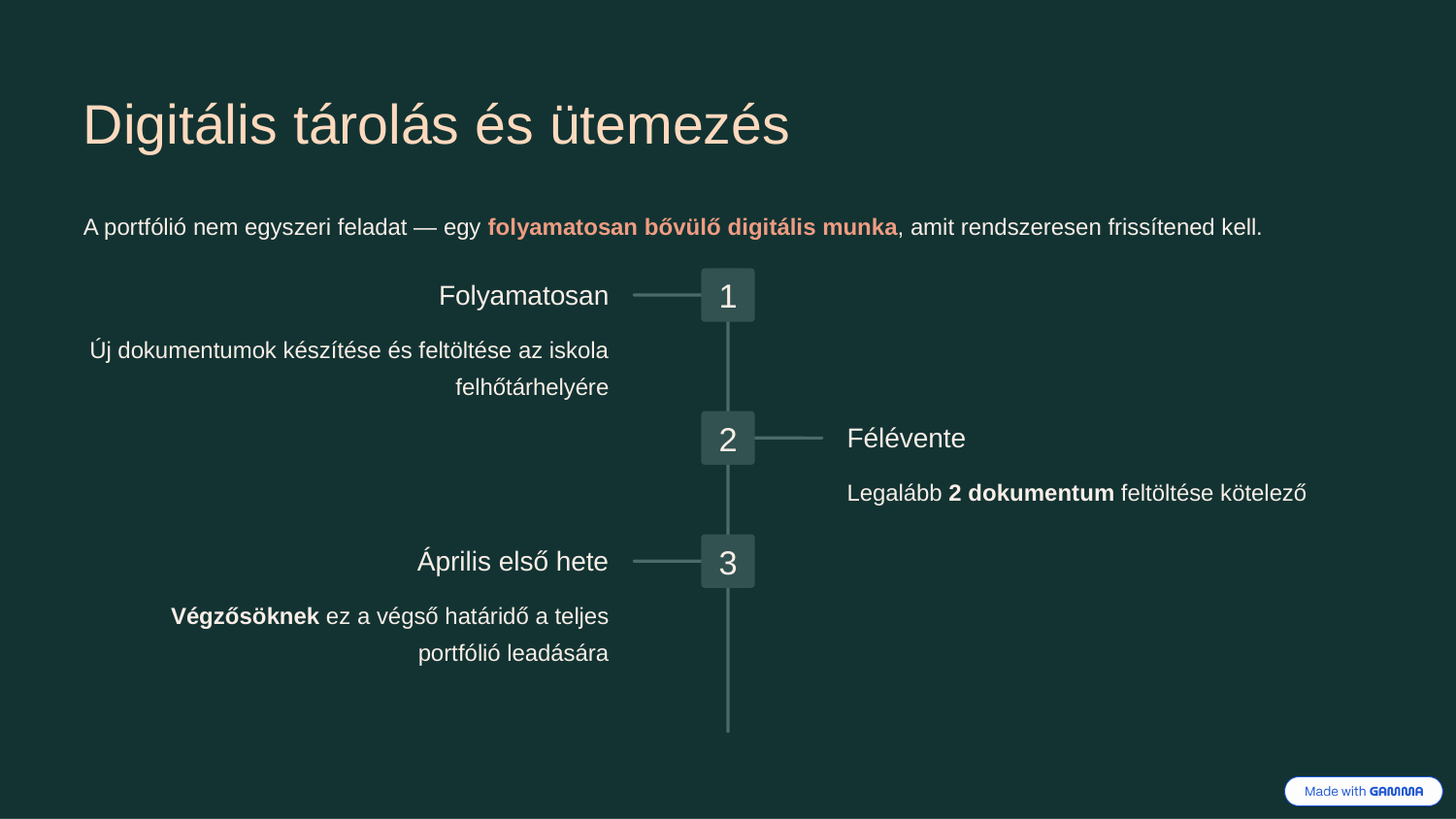

Digitális tárolás és ütemezés
A portfólió nem egyszeri feladat — egy folyamatosan bővülő digitális munka, amit rendszeresen frissítened kell.

1
Folyamatosan

Új dokumentumok készítése és feltöltése az iskola felhőtárhelyére

2
Félévente

Legalább 2 dokumentum feltöltése kötelező

3
Április első hete

Végzősöknek ez a végső határidő a teljes portfólió leadására